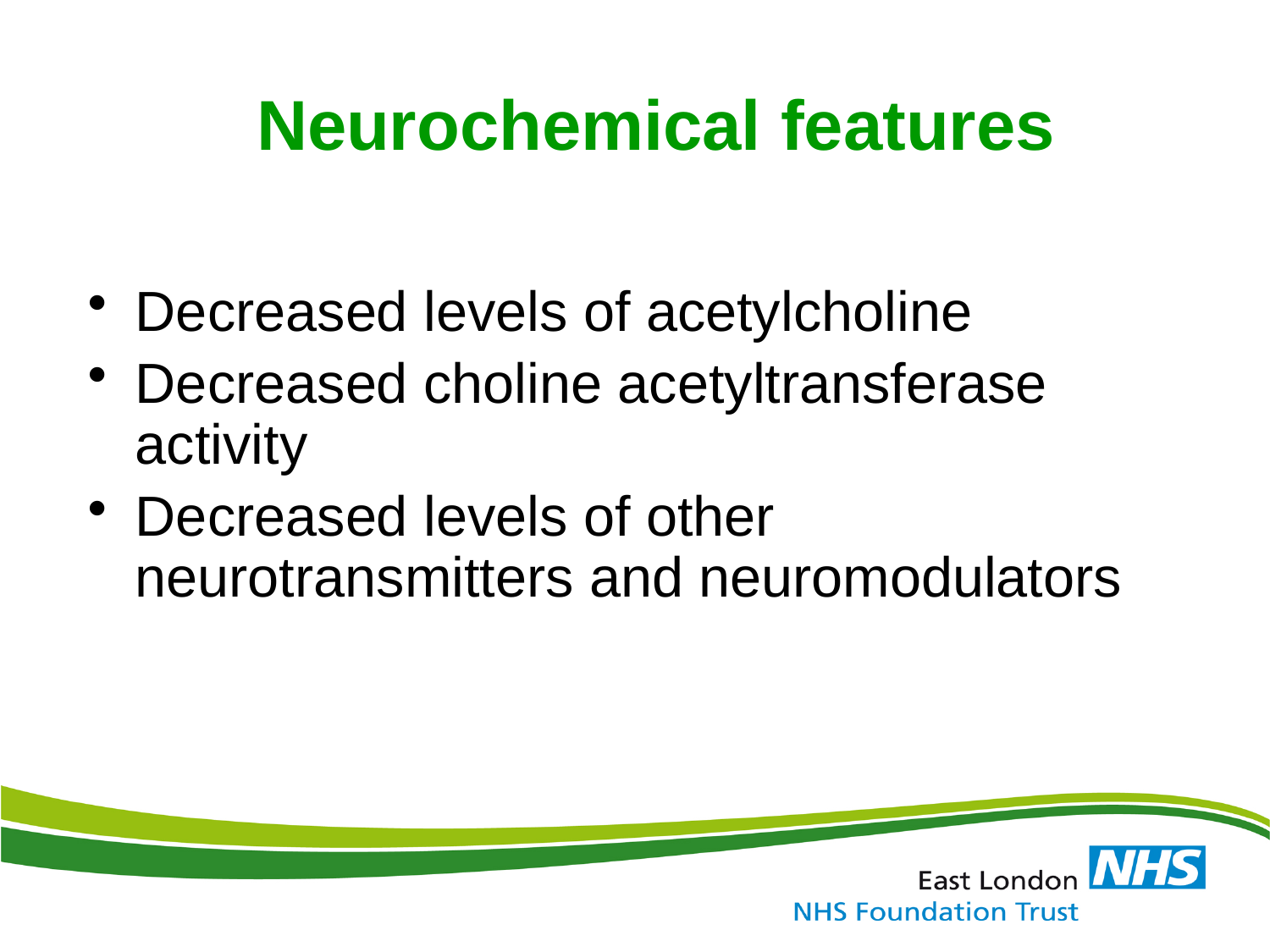

# Neurochemical features
Decreased levels of acetylcholine
Decreased choline acetyltransferase activity
Decreased levels of other neurotransmitters and neuromodulators